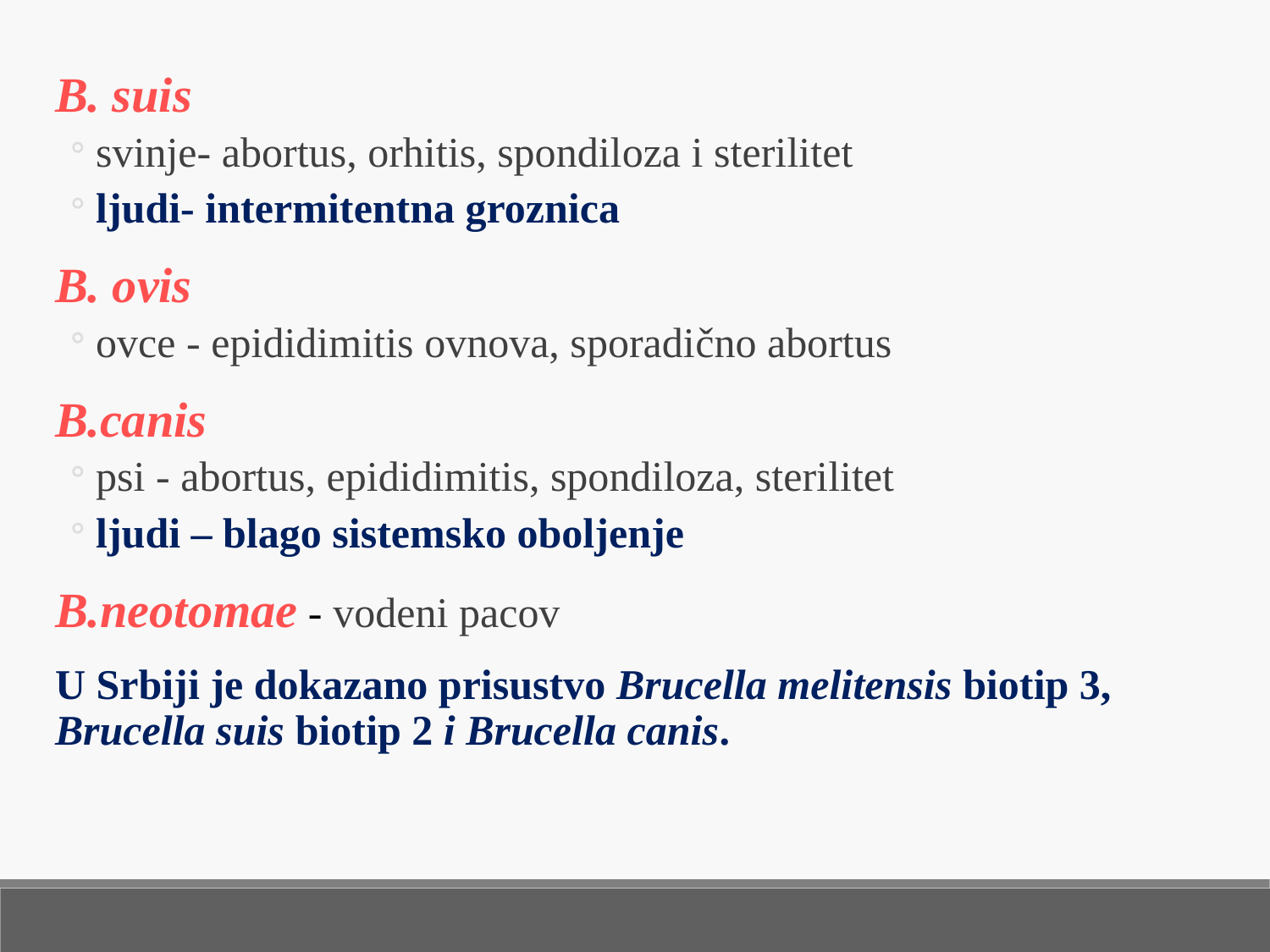

B. suis
svinje- abortus, orhitis, spondiloza i sterilitet
ljudi- intermitentna groznica
B. ovis
ovce - epididimitis ovnova, sporadično abortus
B.canis
psi - abortus, epididimitis, spondiloza, sterilitet
ljudi – blago sistemsko oboljenje
B.neotomae - vodeni pacov
U Srbiji je dokazano prisustvo Brucella melitensis biotip 3, Brucella suis biotip 2 i Brucella canis.